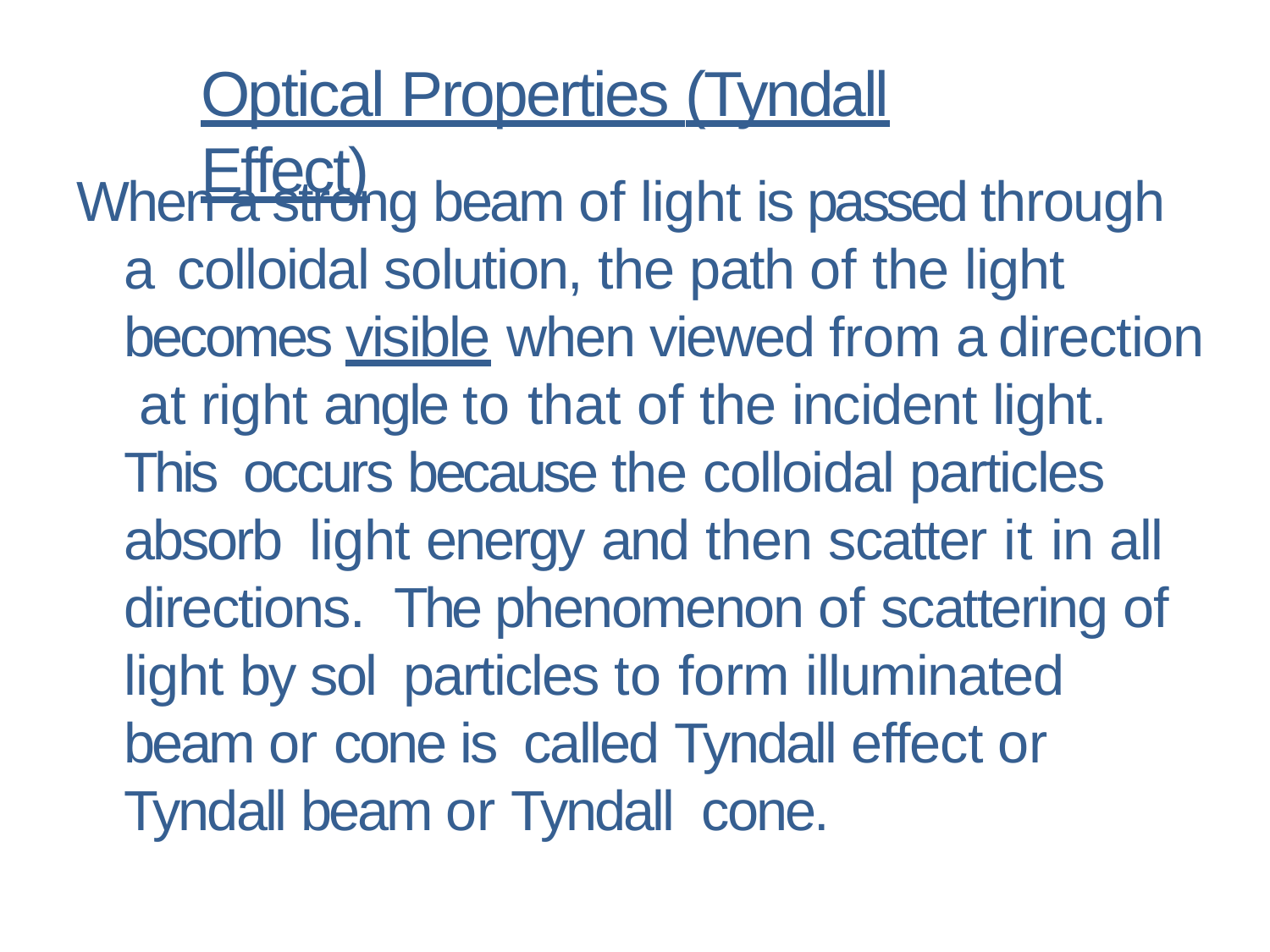

# Optical Properties (Tyndall Effect)
When a strong beam of light is passed through a  colloidal solution, the path of the light  becomes visible when viewed from a direction  at right angle to that of the incident light. This  occurs because the colloidal particles absorb  light energy and then scatter it in all directions.  The phenomenon of scattering of light by sol  particles to form illuminated beam or cone is  called Tyndall effect or Tyndall beam or Tyndall  cone.